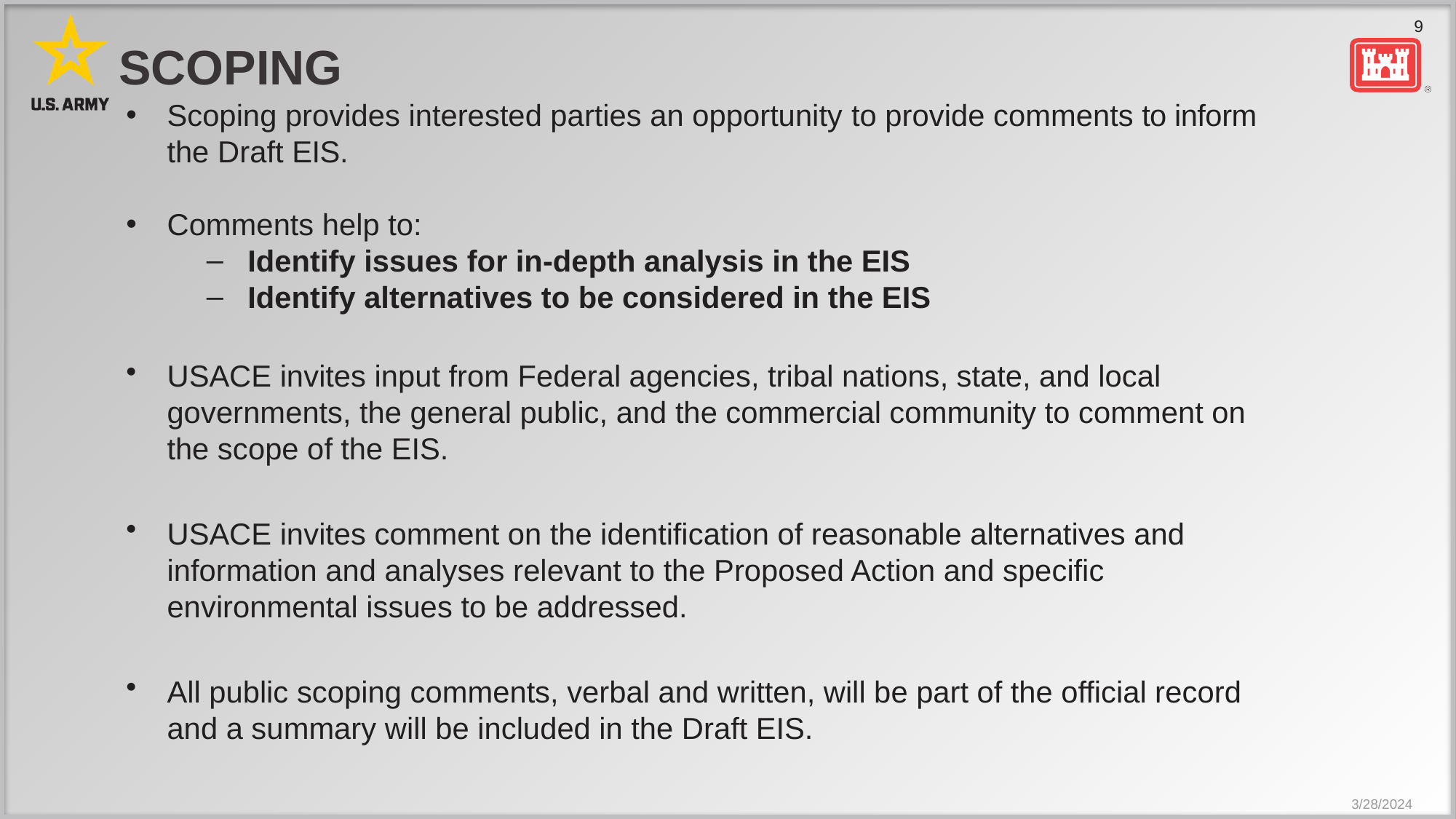

# Scoping
Scoping provides interested parties an opportunity to provide comments to inform the Draft EIS.

Comments help to:
Identify issues for in-depth analysis in the EIS
Identify alternatives to be considered in the EIS

USACE invites input from Federal agencies, tribal nations, state, and local governments, the general public, and the commercial community to comment on the scope of the EIS.

USACE invites comment on the identification of reasonable alternatives and information and analyses relevant to the Proposed Action and specific environmental issues to be addressed.

All public scoping comments, verbal and written, will be part of the official record and a summary will be included in the Draft EIS.

3/28/2024